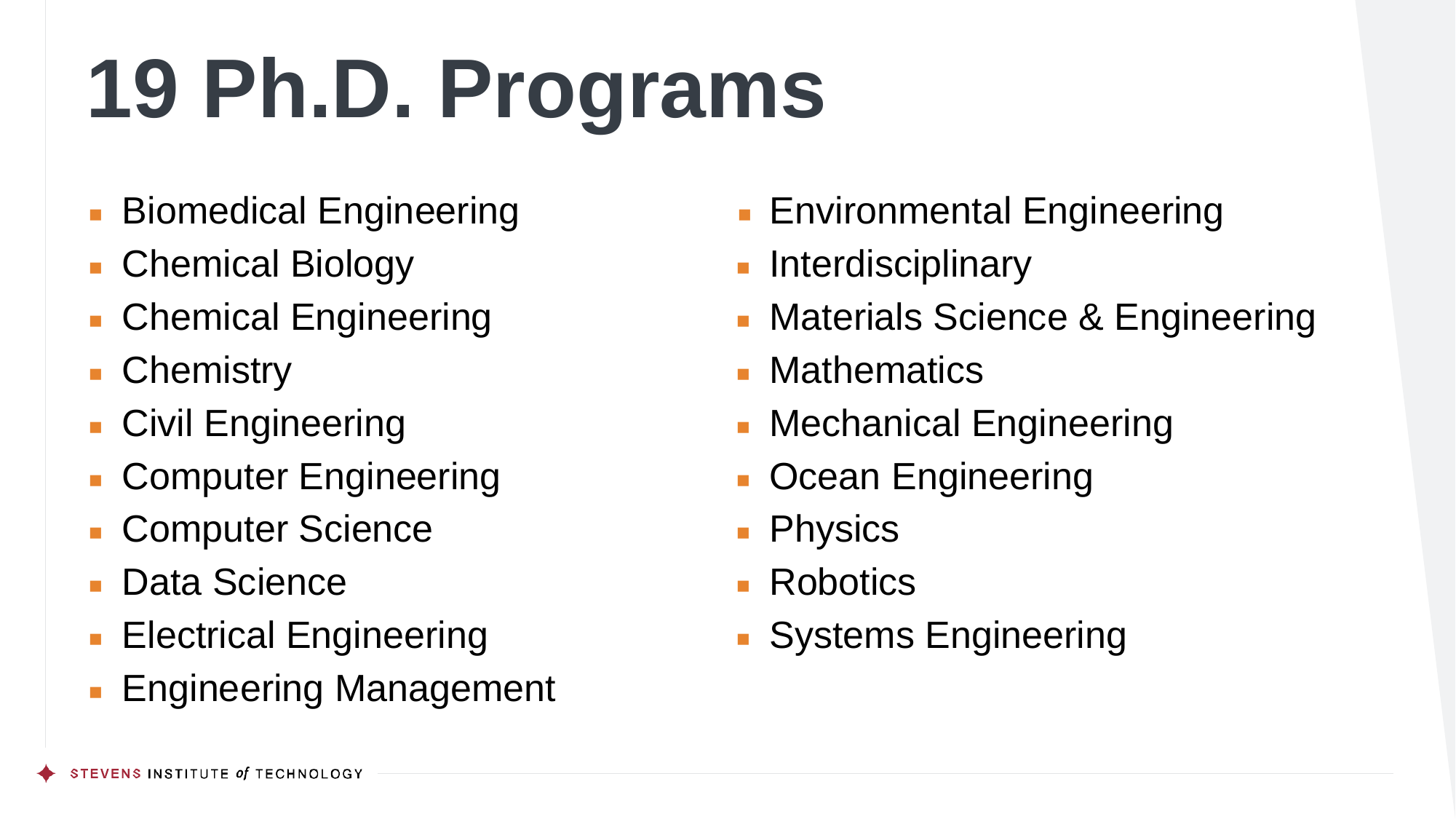

# 19 Ph.D. Programs
Biomedical Engineering
Chemical Biology
Chemical Engineering
Chemistry
Civil Engineering
Computer Engineering
Computer Science
Data Science
Electrical Engineering
Engineering Management
Environmental Engineering
Interdisciplinary
Materials Science & Engineering
Mathematics
Mechanical Engineering
Ocean Engineering
Physics
Robotics
Systems Engineering